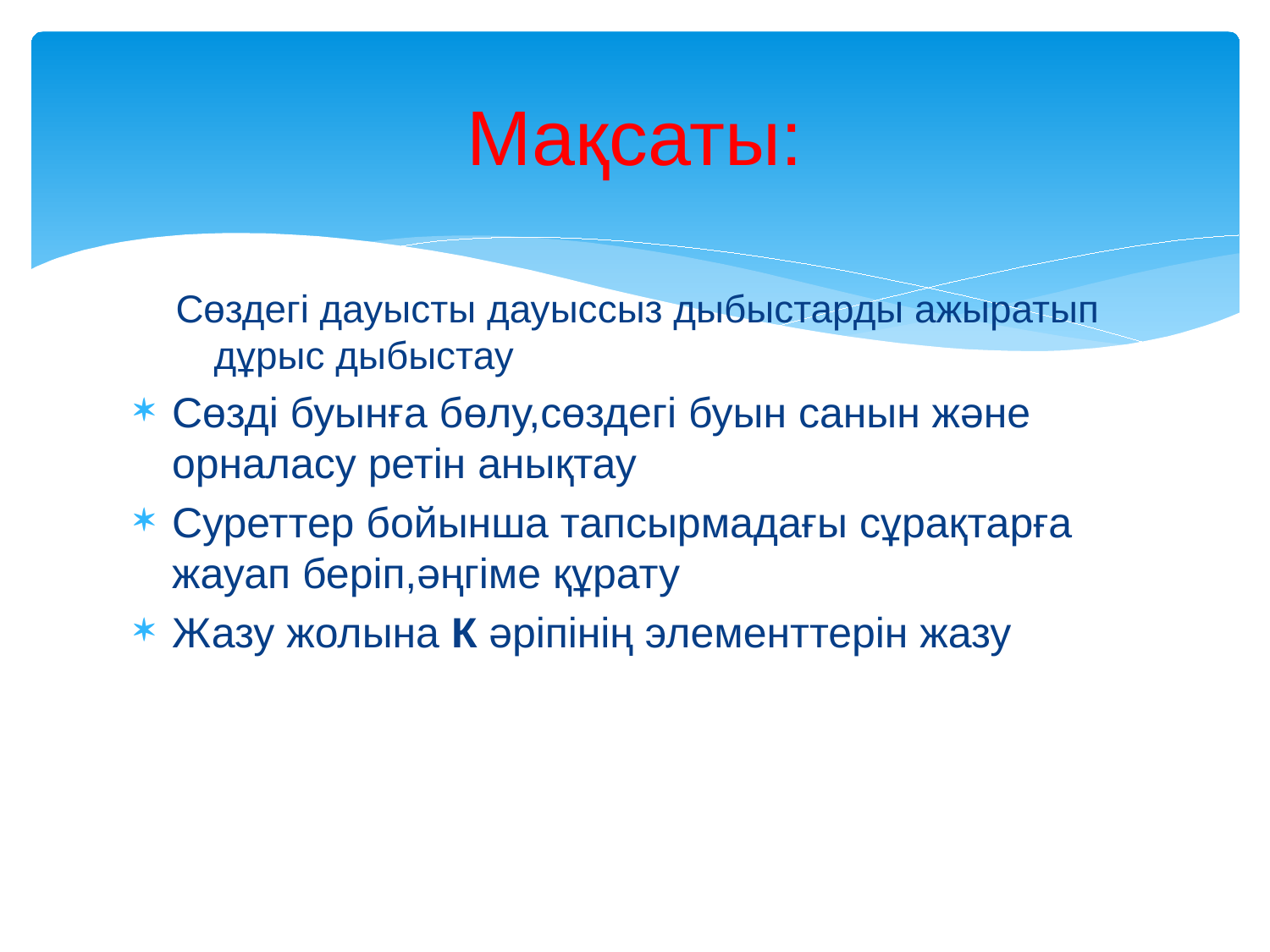

# Мақсаты:
Сөздегі дауысты дауыссыз дыбыстарды ажыратып дұрыс дыбыстау
Сөзді буынға бөлу,сөздегі буын санын және орналасу ретін анықтау
Суреттер бойынша тапсырмадағы сұрақтарға жауап беріп,әңгіме құрату
Жазу жолына К әріпінің элементтерін жазу